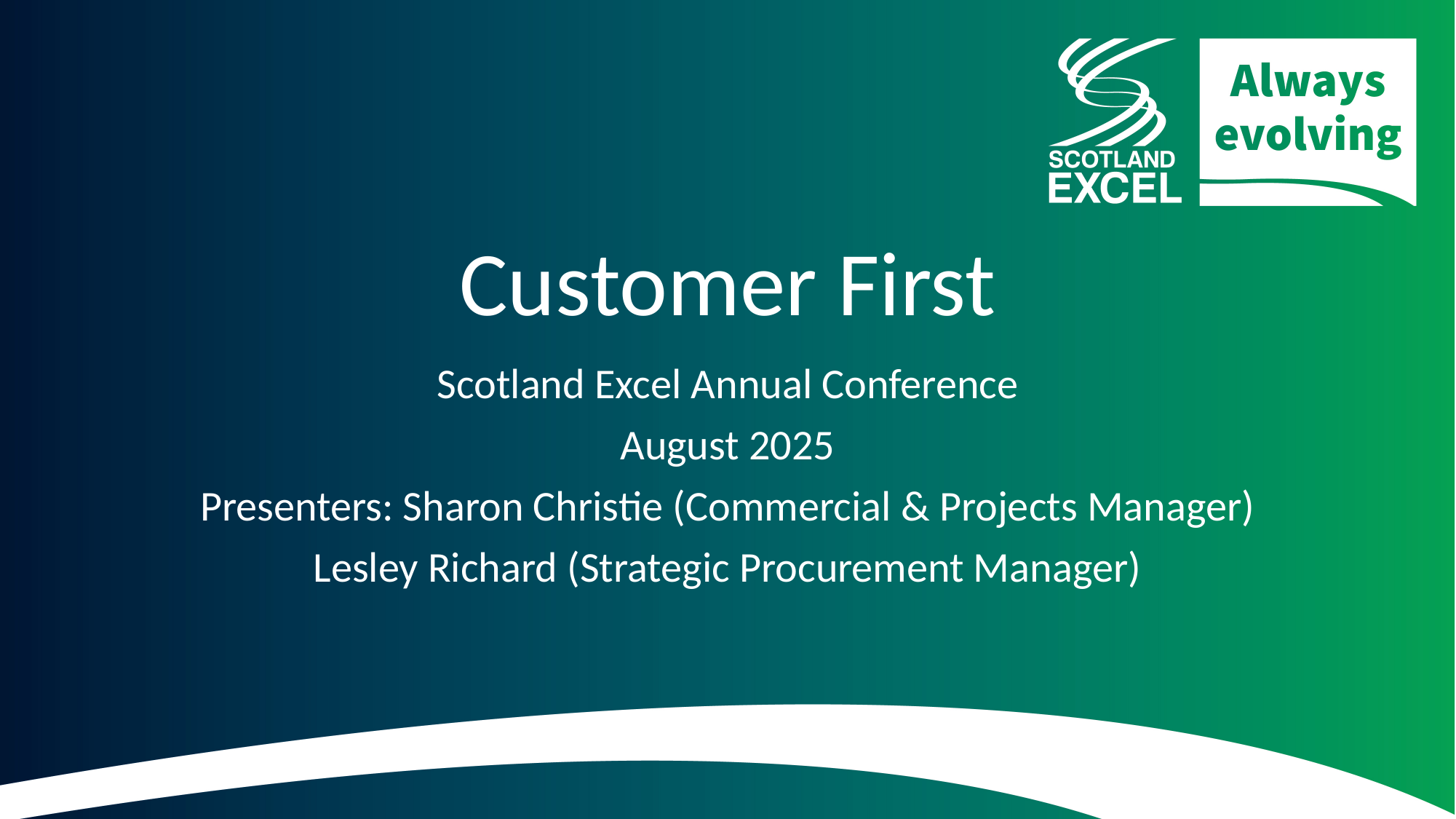

# Customer First
Scotland Excel Annual Conference
August 2025
Presenters: Sharon Christie (Commercial & Projects Manager)
Lesley Richard (Strategic Procurement Manager)